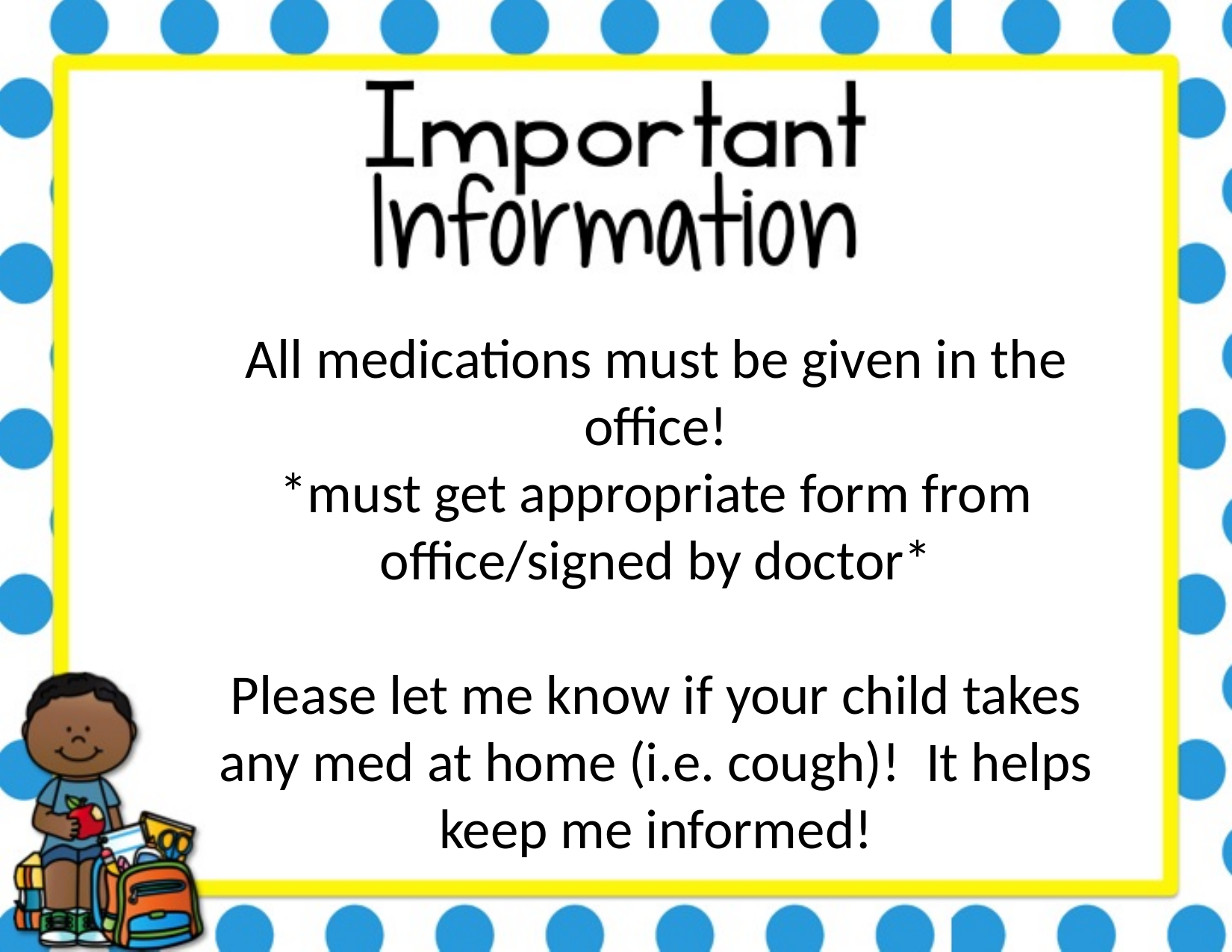

All medications must be given in the office!
*must get appropriate form from office/signed by doctor*

Please let me know if your child takes any med at home (i.e. cough)!  It helps keep me informed!